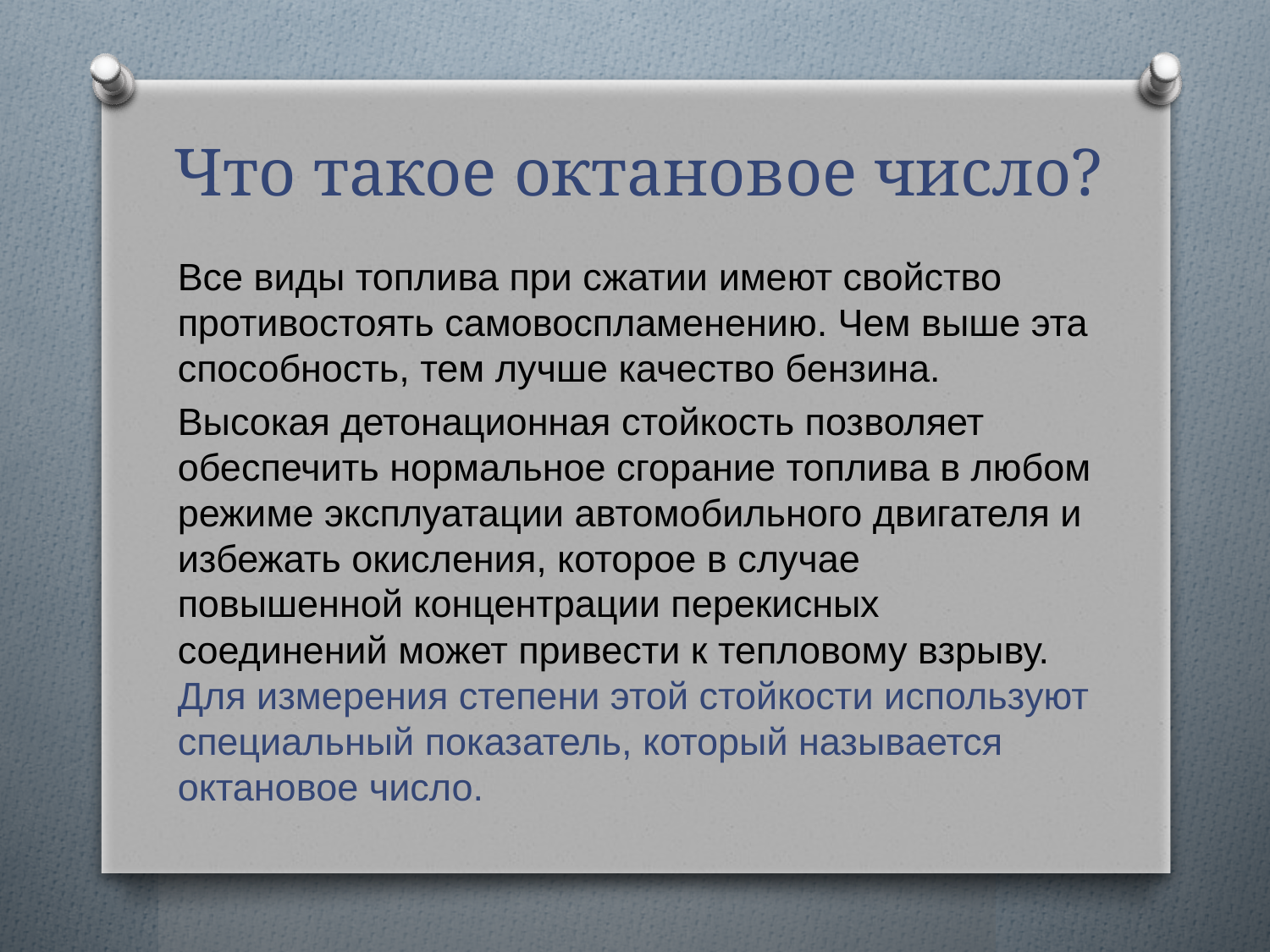

# Что такое октановое число?
Все виды топлива при сжатии имеют свойство противостоять самовоспламенению. Чем выше эта способность, тем лучше качество бензина.
Высокая детонационная стойкость позволяет обеспечить нормальное сгорание топлива в любом режиме эксплуатации автомобильного двигателя и избежать окисления, которое в случае повышенной концентрации перекисных соединений может привести к тепловому взрыву. Для измерения степени этой стойкости используют специальный показатель, который называется октановое число.